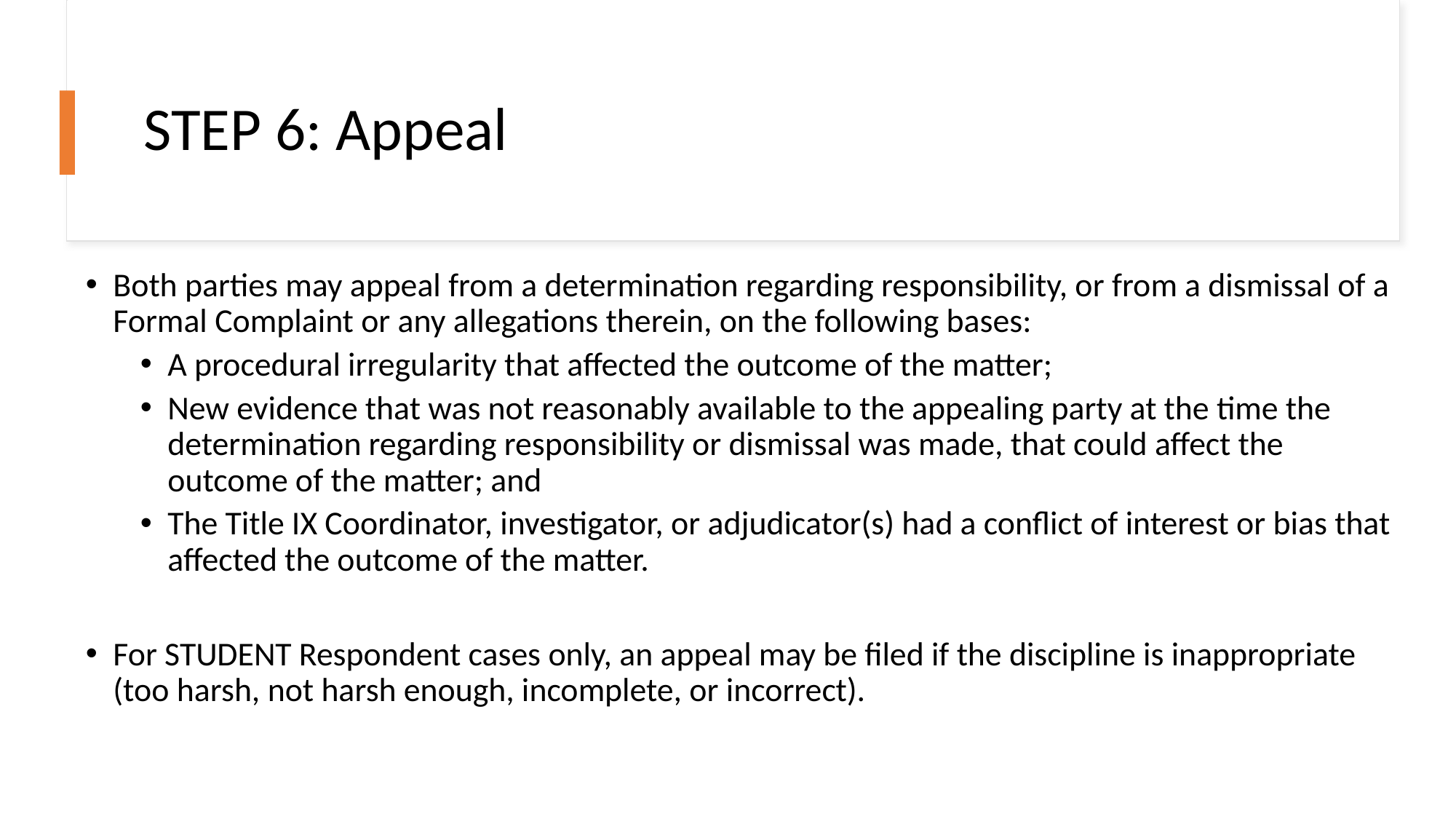

# STEP 6: Appeal

Both parties may appeal from a determination regarding responsibility, or from a dismissal of a Formal Complaint or any allegations therein, on the following bases:
A procedural irregularity that affected the outcome of the matter;
New evidence that was not reasonably available to the appealing party at the time the determination regarding responsibility or dismissal was made, that could affect the outcome of the matter; and
The Title IX Coordinator, investigator, or adjudicator(s) had a conflict of interest or bias that affected the outcome of the matter.

For STUDENT Respondent cases only, an appeal may be filed if the discipline is inappropriate (too harsh, not harsh enough, incomplete, or incorrect).
38